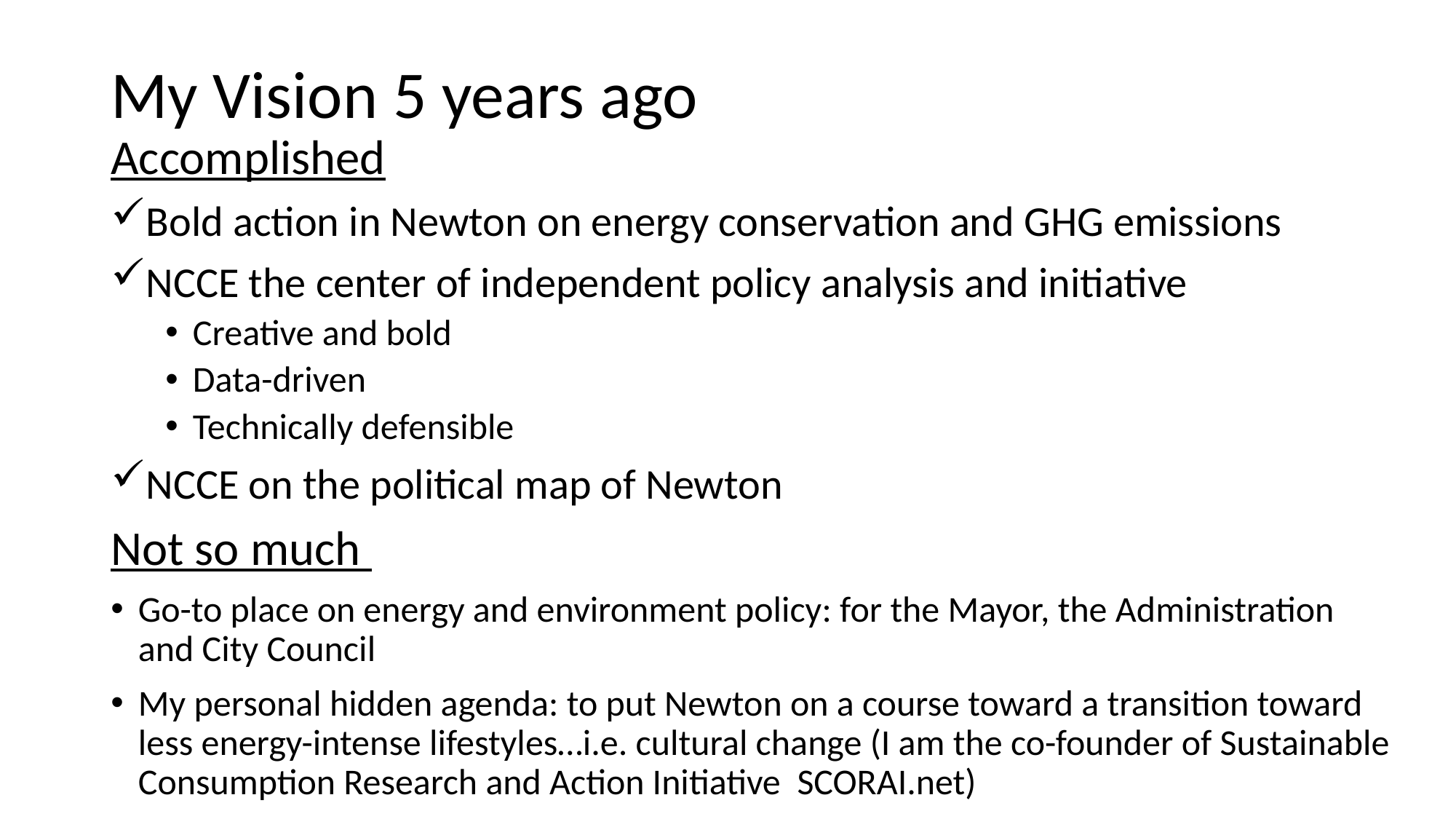

# My Vision 5 years ago Accomplished
Bold action in Newton on energy conservation and GHG emissions
NCCE the center of independent policy analysis and initiative
Creative and bold
Data-driven
Technically defensible
NCCE on the political map of Newton
Not so much
Go-to place on energy and environment policy: for the Mayor, the Administration and City Council
My personal hidden agenda: to put Newton on a course toward a transition toward less energy-intense lifestyles…i.e. cultural change (I am the co-founder of Sustainable Consumption Research and Action Initiative  SCORAI.net)